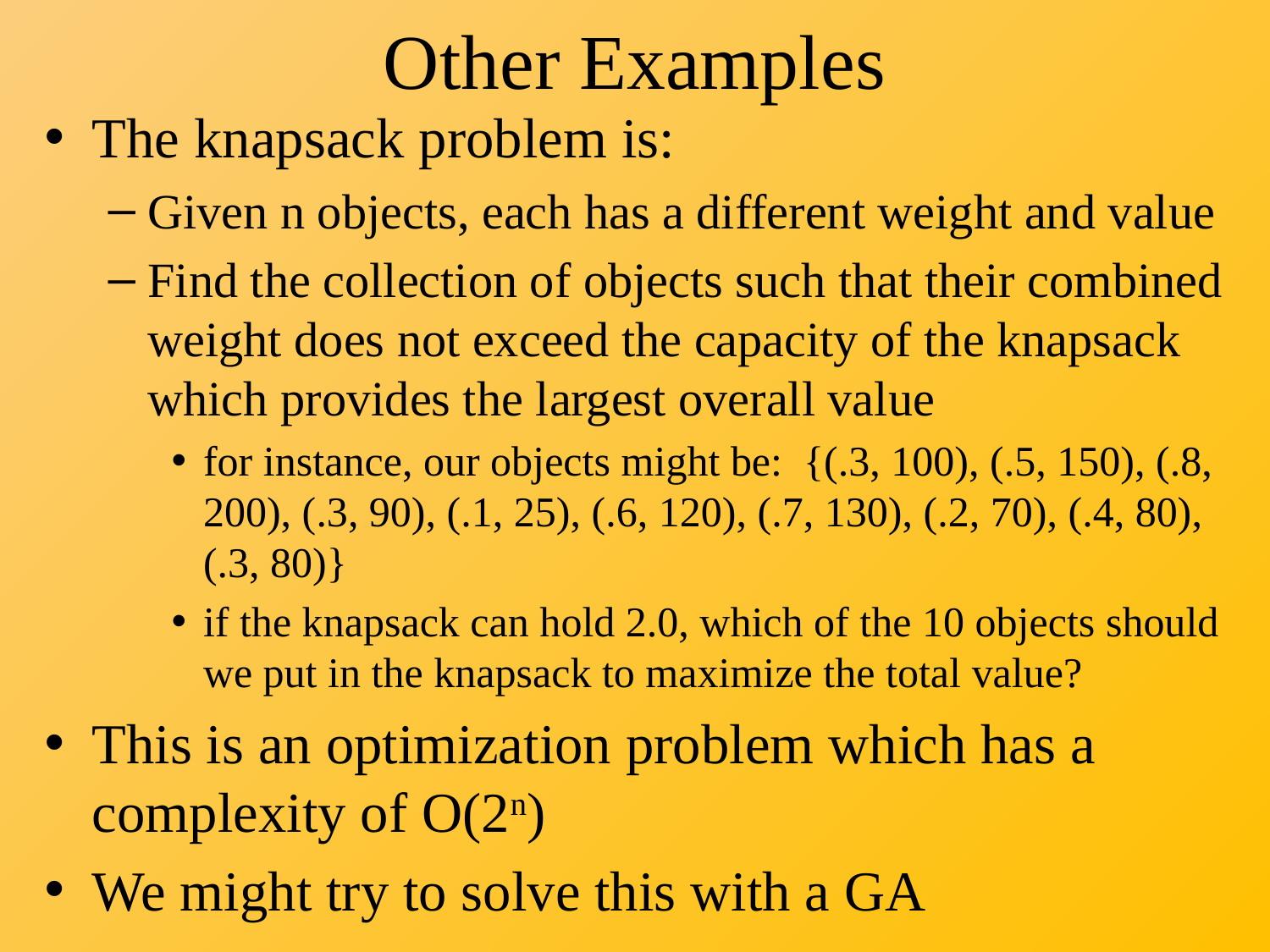

# Other Examples
The knapsack problem is:
Given n objects, each has a different weight and value
Find the collection of objects such that their combined weight does not exceed the capacity of the knapsack which provides the largest overall value
for instance, our objects might be:  {(.3, 100), (.5, 150), (.8, 200), (.3, 90), (.1, 25), (.6, 120), (.7, 130), (.2, 70), (.4, 80), (.3, 80)}
if the knapsack can hold 2.0, which of the 10 objects should we put in the knapsack to maximize the total value?
This is an optimization problem which has a complexity of O(2n)
We might try to solve this with a GA